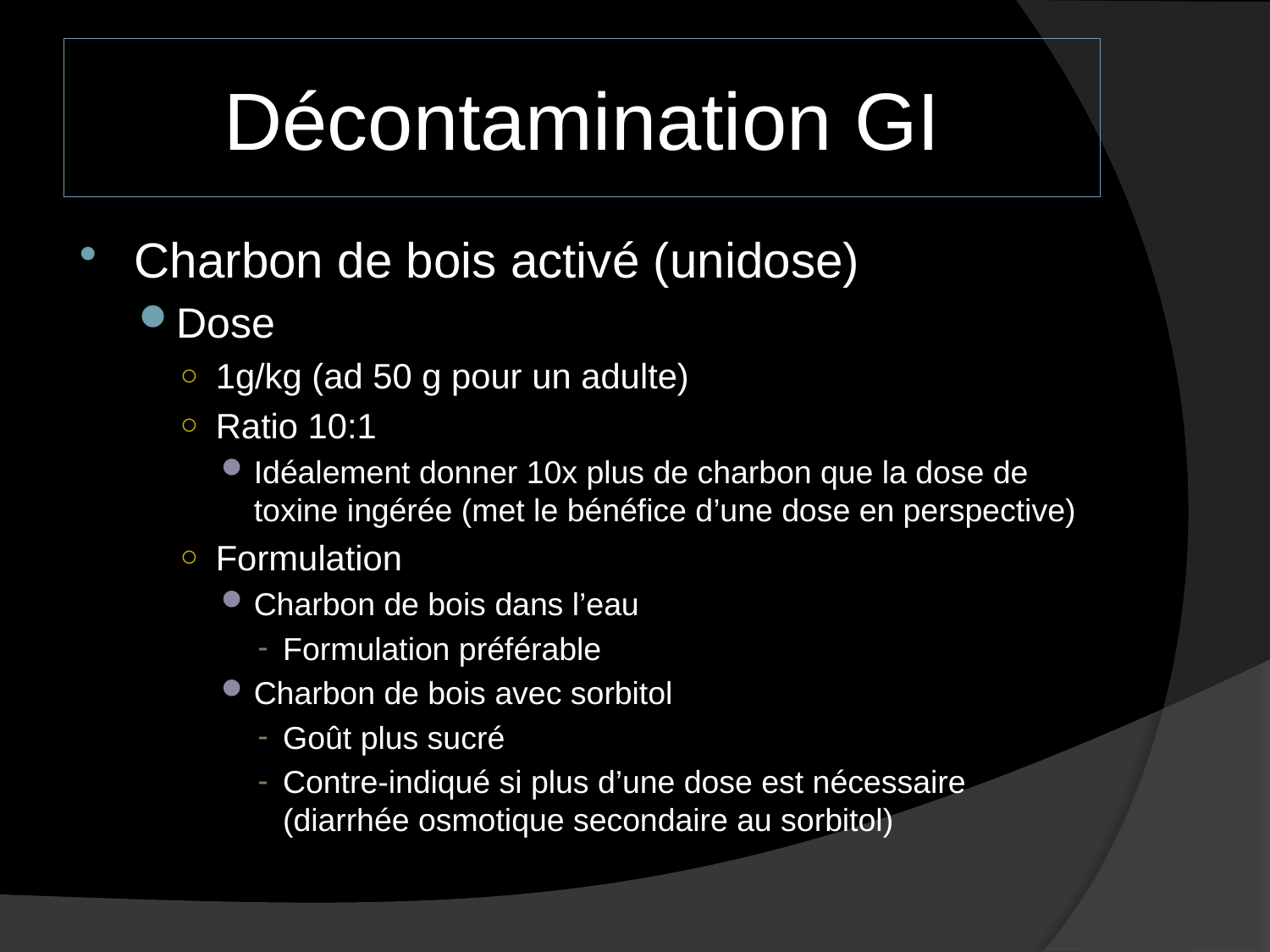

# Décontamination GI
Charbon de bois activé (unidose)
Dose
1g/kg (ad 50 g pour un adulte)
Ratio 10:1
Idéalement donner 10x plus de charbon que la dose de toxine ingérée (met le bénéfice d’une dose en perspective)
Formulation
Charbon de bois dans l’eau
Formulation préférable
Charbon de bois avec sorbitol
Goût plus sucré
Contre-indiqué si plus d’une dose est nécessaire (diarrhée osmotique secondaire au sorbitol)